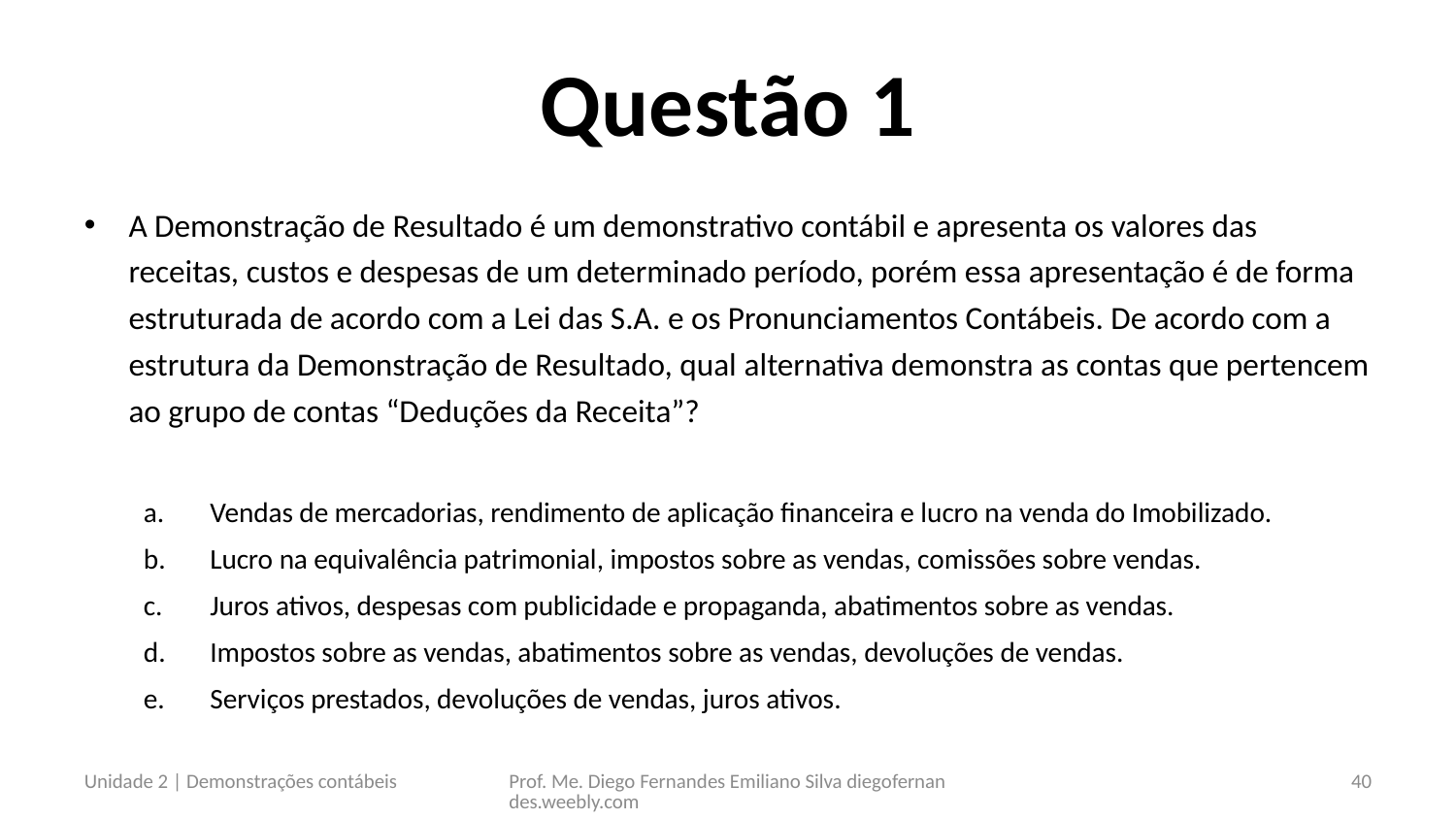

# Questão 1
A Demonstração de Resultado é um demonstrativo contábil e apresenta os valores das receitas, custos e despesas de um determinado período, porém essa apresentação é de forma estruturada de acordo com a Lei das S.A. e os Pronunciamentos Contábeis. De acordo com a estrutura da Demonstração de Resultado, qual alternativa demonstra as contas que pertencem ao grupo de contas “Deduções da Receita”?

Vendas de mercadorias, rendimento de aplicação financeira e lucro na venda do Imobilizado.
Lucro na equivalência patrimonial, impostos sobre as vendas, comissões sobre vendas.
Juros ativos, despesas com publicidade e propaganda, abatimentos sobre as vendas.
Impostos sobre as vendas, abatimentos sobre as vendas, devoluções de vendas.
Serviços prestados, devoluções de vendas, juros ativos.

Unidade 2 | Demonstrações contábeis
Prof. Me. Diego Fernandes Emiliano Silva diegofernandes.weebly.com
40